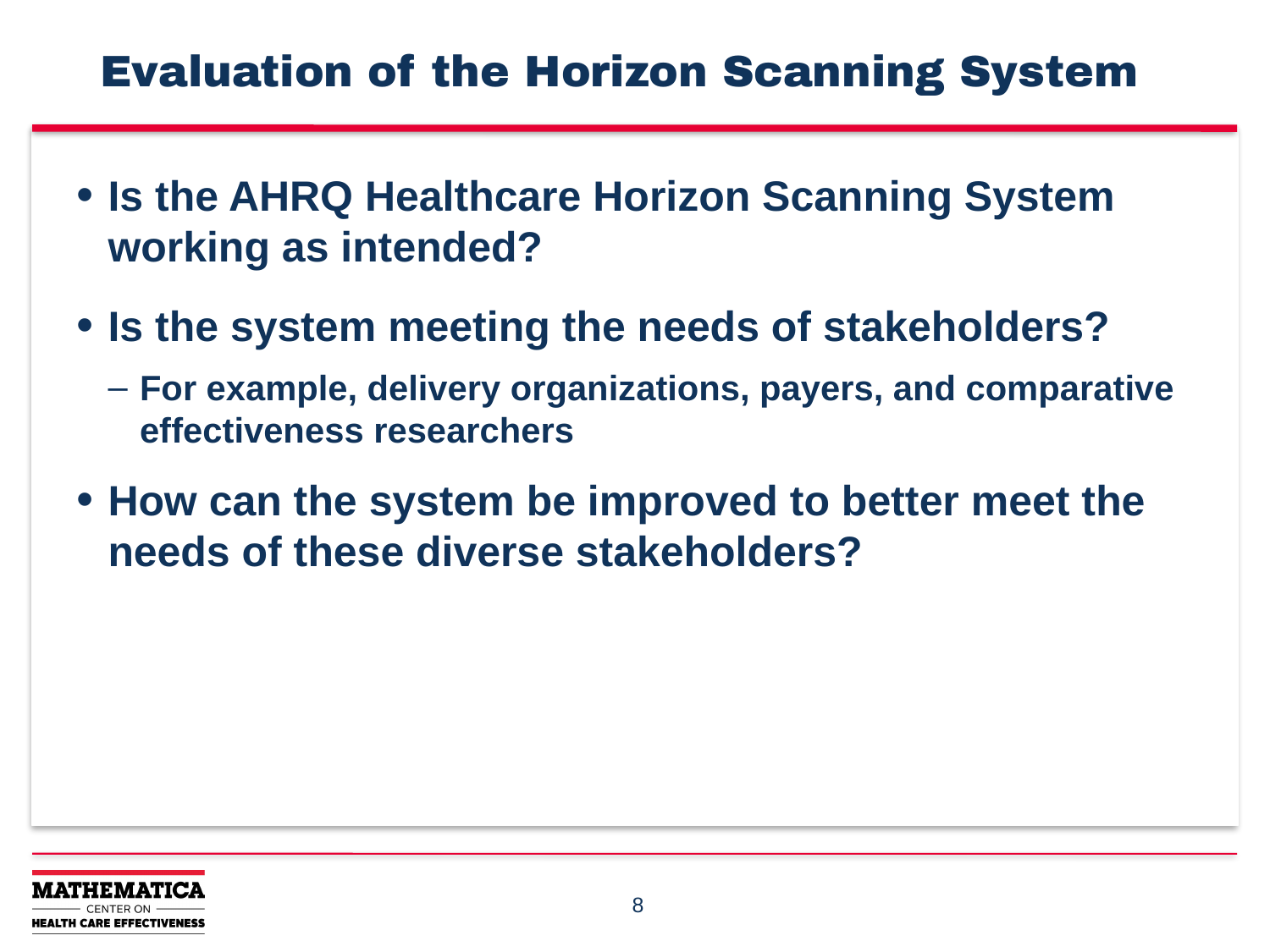

# Evaluation of the Horizon Scanning System
Is the AHRQ Healthcare Horizon Scanning System working as intended?
Is the system meeting the needs of stakeholders?
For example, delivery organizations, payers, and comparative effectiveness researchers
How can the system be improved to better meet the needs of these diverse stakeholders?